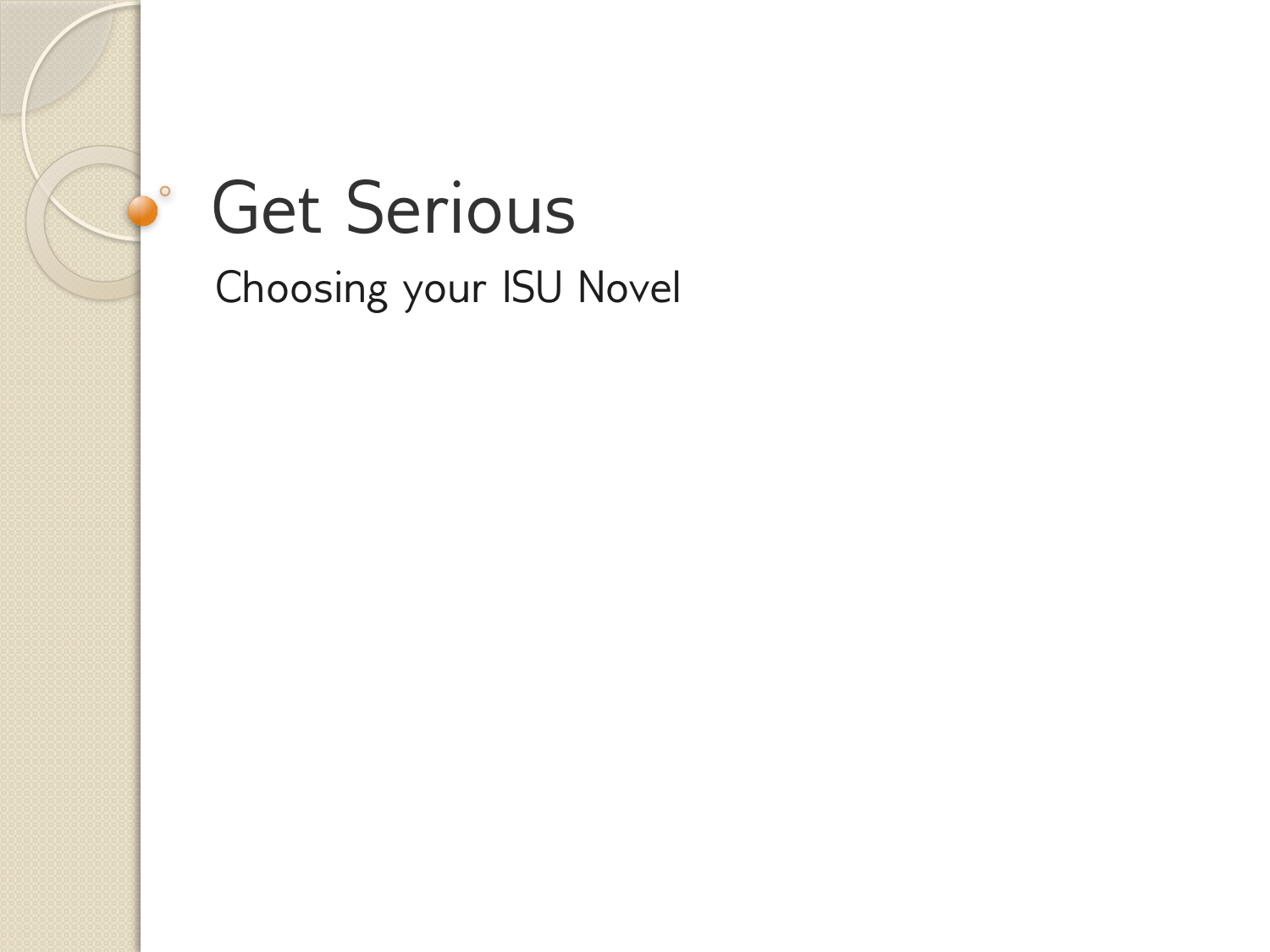

# Get Serious
Choosing your ISU Novel